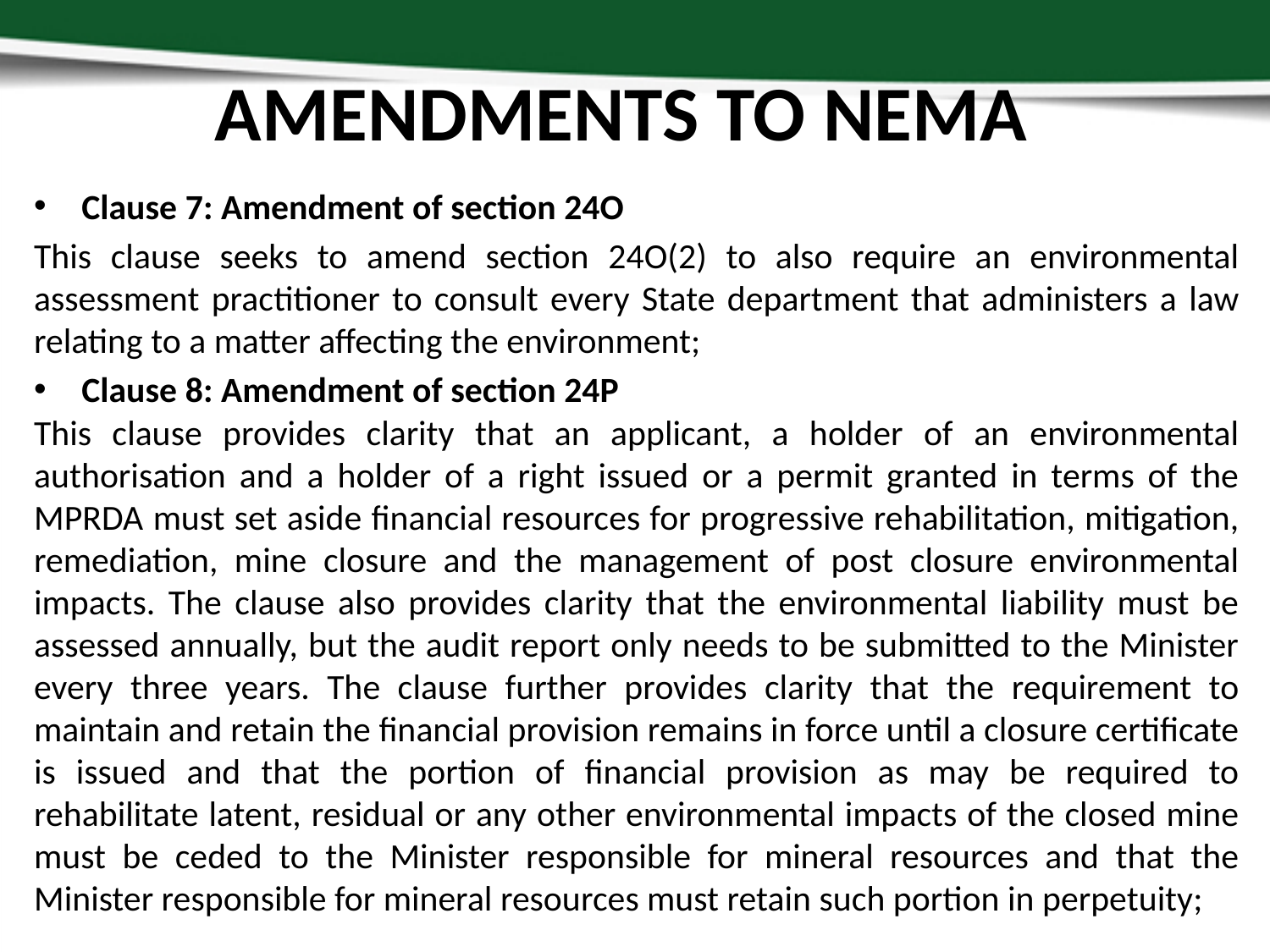

# AMENDMENTS TO NEMA
Clause 7: Amendment of section 24O
This clause seeks to amend section 24O(2) to also require an environmental assessment practitioner to consult every State department that administers a law relating to a matter affecting the environment;
Clause 8: Amendment of section 24P
This clause provides clarity that an applicant, a holder of an environmental authorisation and a holder of a right issued or a permit granted in terms of the MPRDA must set aside financial resources for progressive rehabilitation, mitigation, remediation, mine closure and the management of post closure environmental impacts. The clause also provides clarity that the environmental liability must be assessed annually, but the audit report only needs to be submitted to the Minister every three years. The clause further provides clarity that the requirement to maintain and retain the financial provision remains in force until a closure certificate is issued and that the portion of financial provision as may be required to rehabilitate latent, residual or any other environmental impacts of the closed mine must be ceded to the Minister responsible for mineral resources and that the Minister responsible for mineral resources must retain such portion in perpetuity;